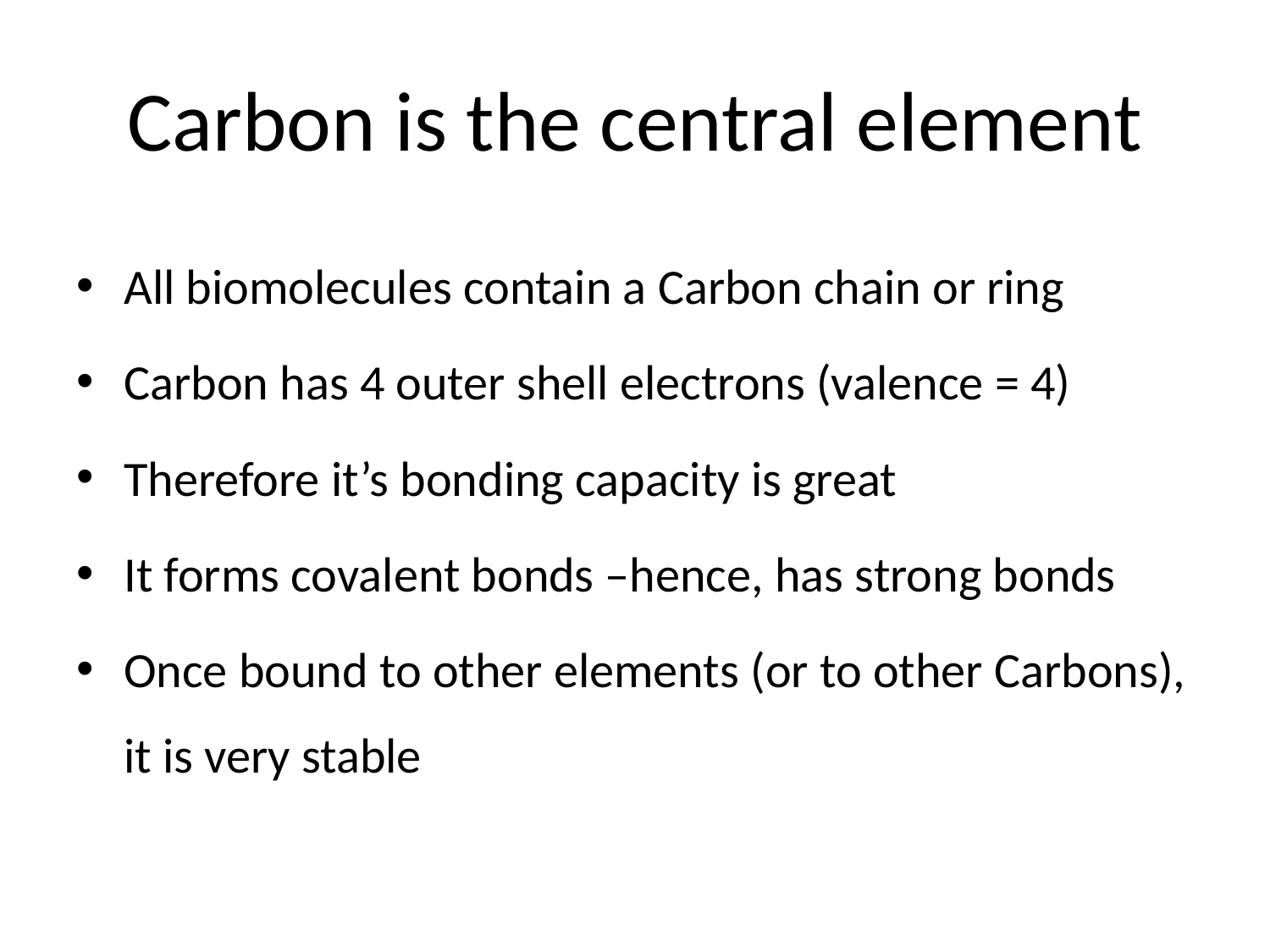

# Carbon is the central element
All biomolecules contain a Carbon chain or ring
Carbon has 4 outer shell electrons (valence = 4)
Therefore it’s bonding capacity is great
It forms covalent bonds –hence, has strong bonds
Once bound to other elements (or to other Carbons), it is very stable